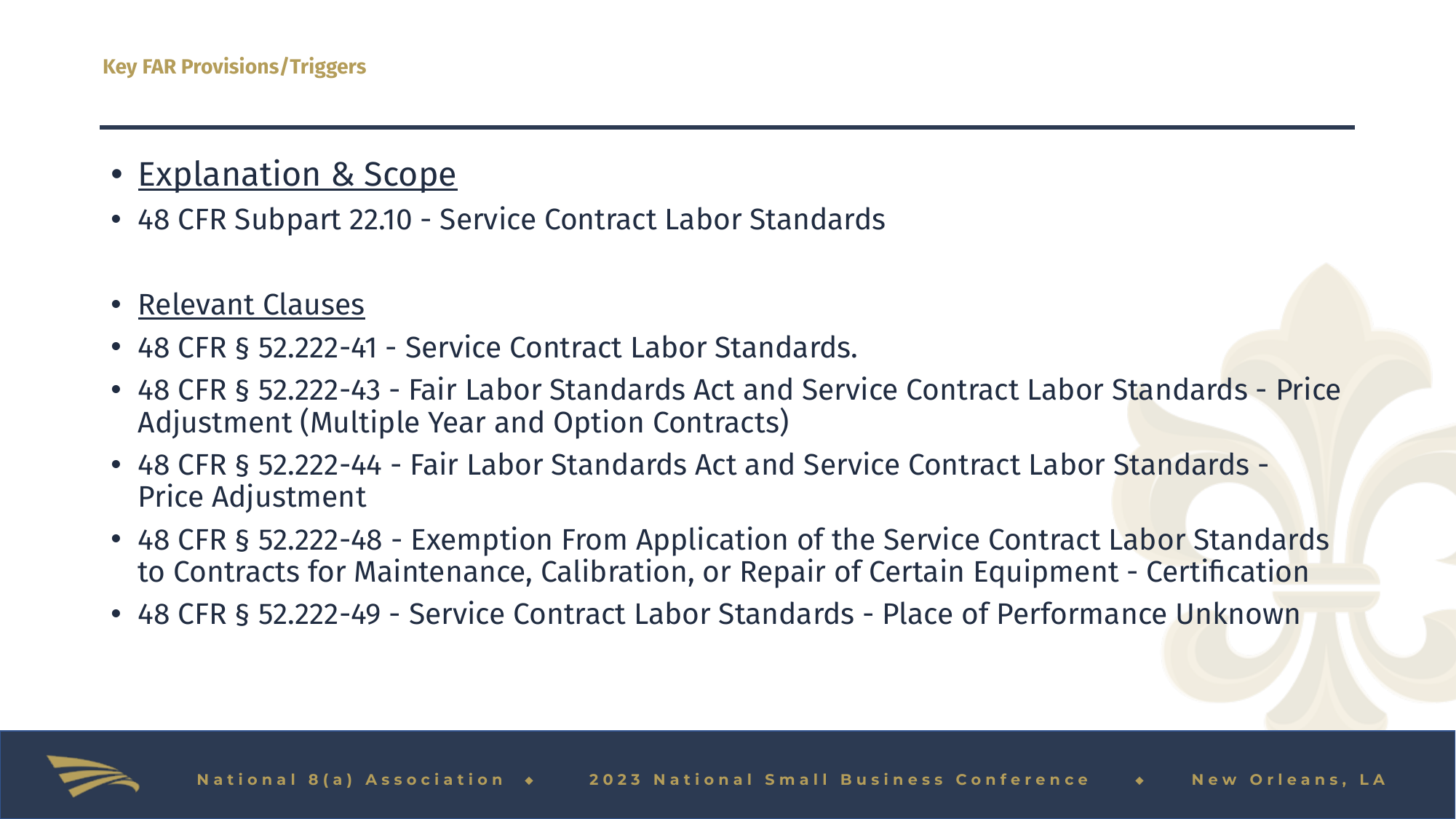

# Key FAR Provisions/Triggers
Explanation & Scope
48 CFR Subpart 22.10 - Service Contract Labor Standards

Relevant Clauses
48 CFR § 52.222-41 - Service Contract Labor Standards.
48 CFR § 52.222-43 - Fair Labor Standards Act and Service Contract Labor Standards - Price Adjustment (Multiple Year and Option Contracts)
48 CFR § 52.222-44 - Fair Labor Standards Act and Service Contract Labor Standards - Price Adjustment
48 CFR § 52.222-48 - Exemption From Application of the Service Contract Labor Standards to Contracts for Maintenance, Calibration, or Repair of Certain Equipment - Certification
48 CFR § 52.222-49 - Service Contract Labor Standards - Place of Performance Unknown